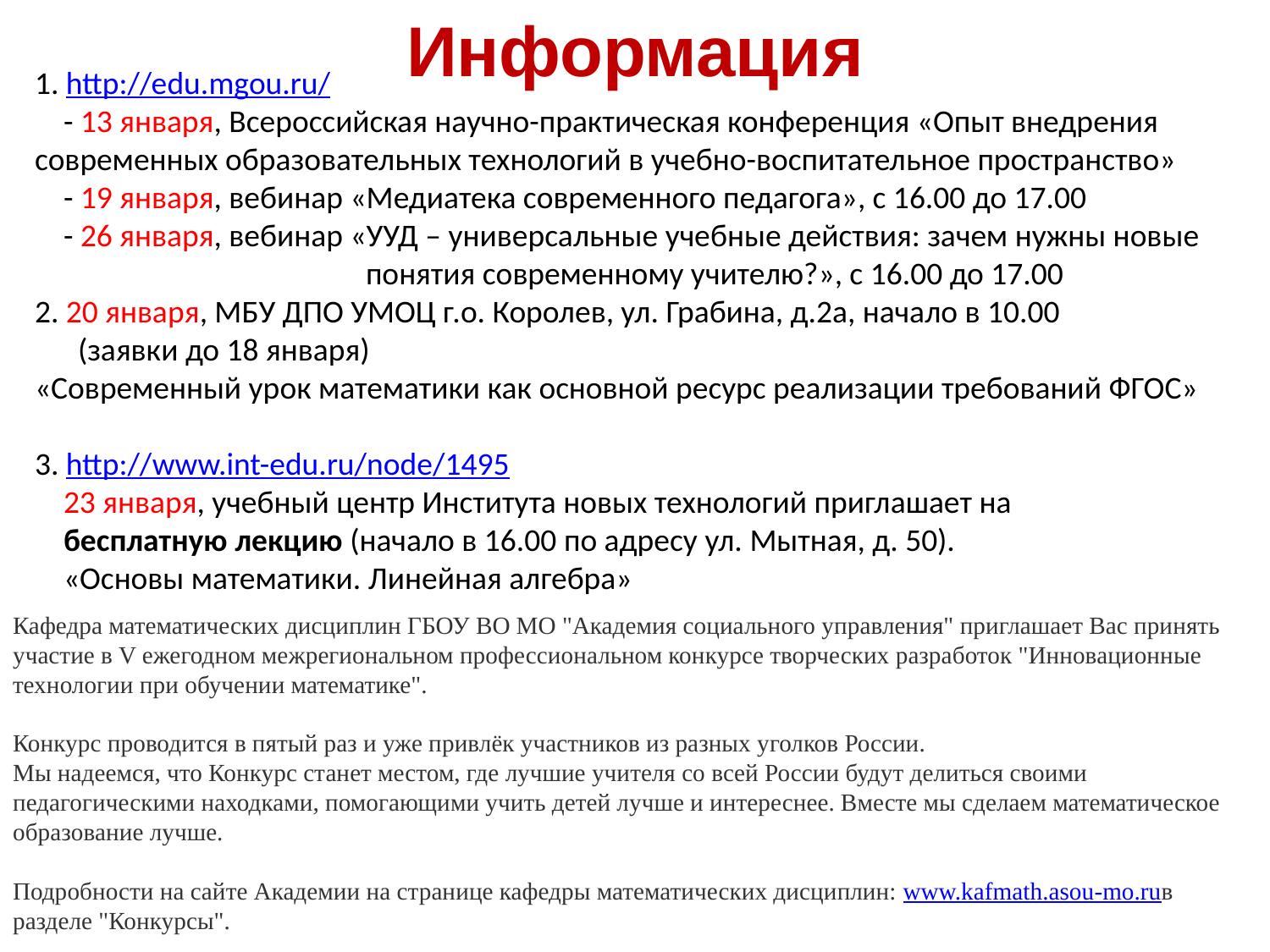

Информация
1. http://edu.mgou.ru/
    - 13 января, Всероссийская научно-практическая конференция «Опыт внедрения
современных образовательных технологий в учебно-воспитательное пространство»
    - 19 января, вебинар «Медиатека современного педагога», с 16.00 до 17.00
    - 26 января, вебинар «УУД – универсальные учебные действия: зачем нужны новые
                                              понятия современному учителю?», с 16.00 до 17.00
2. 20 января, МБУ ДПО УМОЦ г.о. Королев, ул. Грабина, д.2а, начало в 10.00
      (заявки до 18 января)
«Современный урок математики как основной ресурс реализации требований ФГОС»

3. http://www.int-edu.ru/node/1495
    23 января, учебный центр Института новых технологий приглашает на
    бесплатную лекцию (начало в 16.00 по адресу ул. Мытная, д. 50).
    «Основы математики. Линейная алгебра»

Кафедра математических дисциплин ГБОУ ВО МО "Академия социального управления" приглашает Вас принять участие в V ежегодном межрегиональном профессиональном конкурсе творческих разработок "Инновационные технологии при обучении математике".

Конкурс проводится в пятый раз и уже привлёк участников из разных уголков России.
Мы надеемся, что Конкурс станет местом, где лучшие учителя со всей России будут делиться своими педагогическими находками, помогающими учить детей лучше и интереснее. Вместе мы сделаем математическое образование лучше.

Подробности на сайте Академии на странице кафедры математических дисциплин: www.kafmath.asou-mo.ruв разделе "Конкурсы".